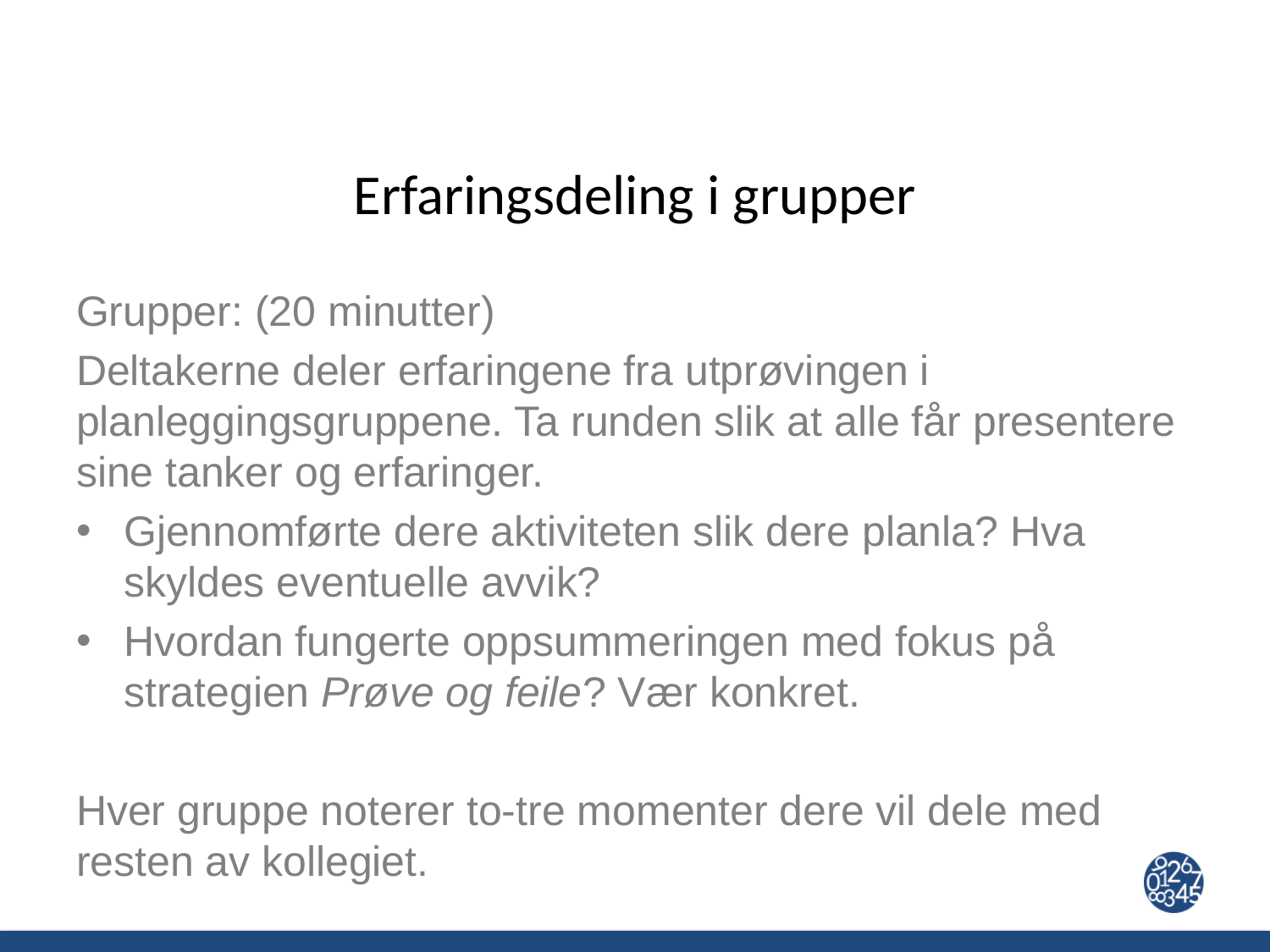

# Erfaringsdeling i grupper
Grupper: (20 minutter)
Deltakerne deler erfaringene fra utprøvingen i planleggingsgruppene. Ta runden slik at alle får presentere sine tanker og erfaringer.
Gjennomførte dere aktiviteten slik dere planla? Hva skyldes eventuelle avvik?
Hvordan fungerte oppsummeringen med fokus på strategien Prøve og feile? Vær konkret.

Hver gruppe noterer to-tre momenter dere vil dele med resten av kollegiet.